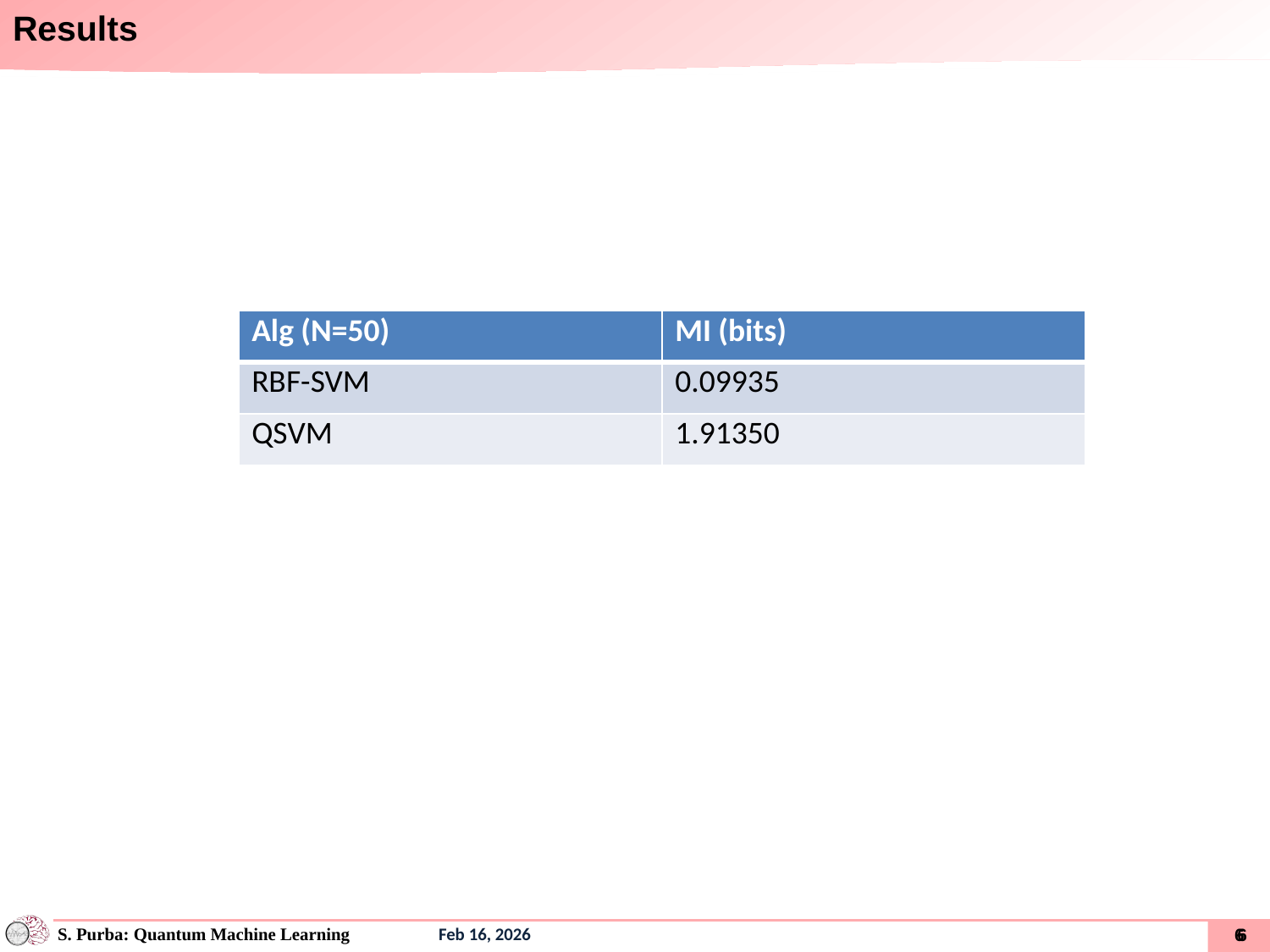

# Results
| Alg (N=50) | MI (bits) |
| --- | --- |
| RBF-SVM | 0.09935 |
| QSVM | 1.91350 |
6